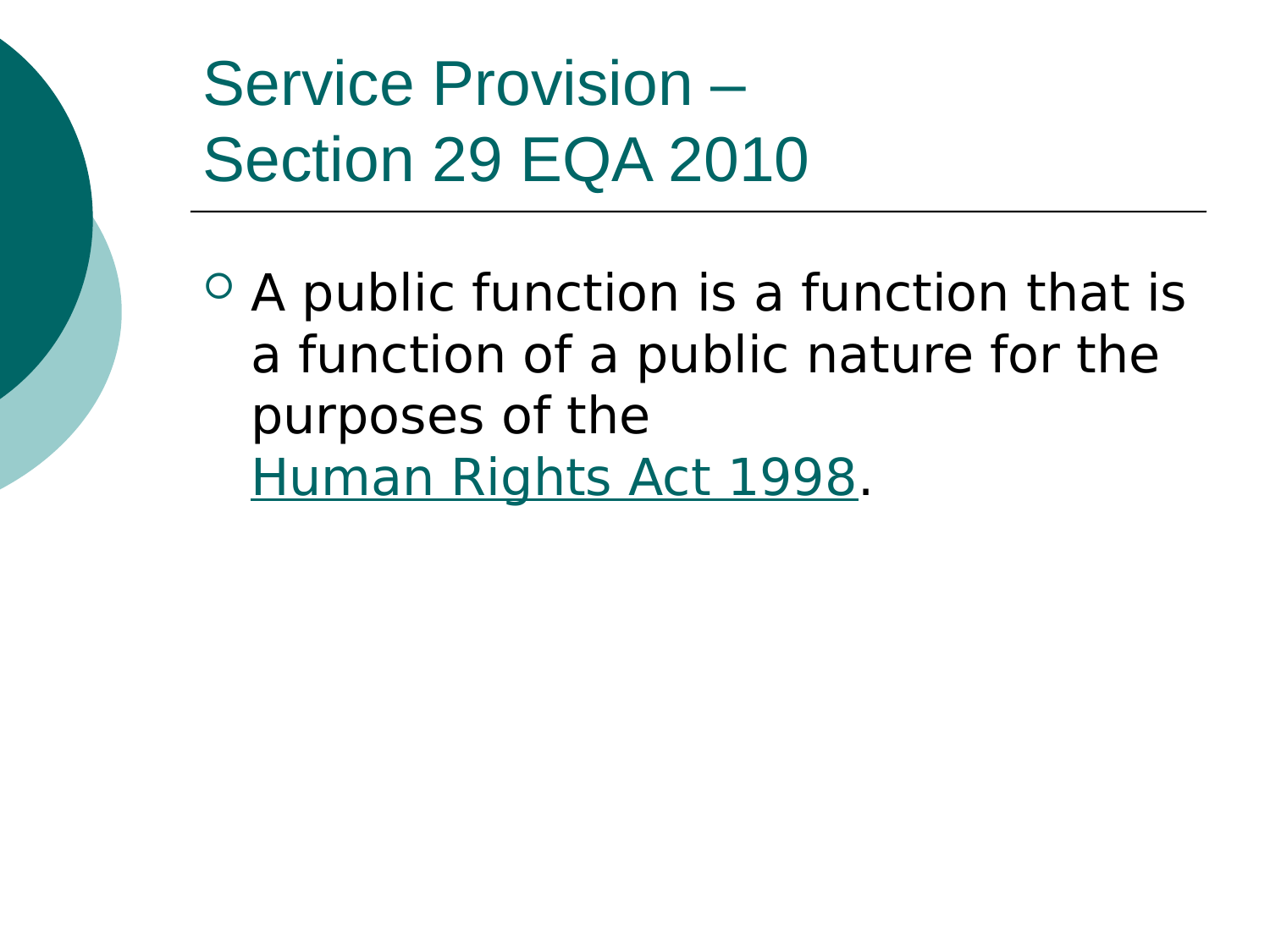

# Service Provision – Section 29 EQA 2010
A public function is a function that is a function of a public nature for the purposes of the Human Rights Act 1998.